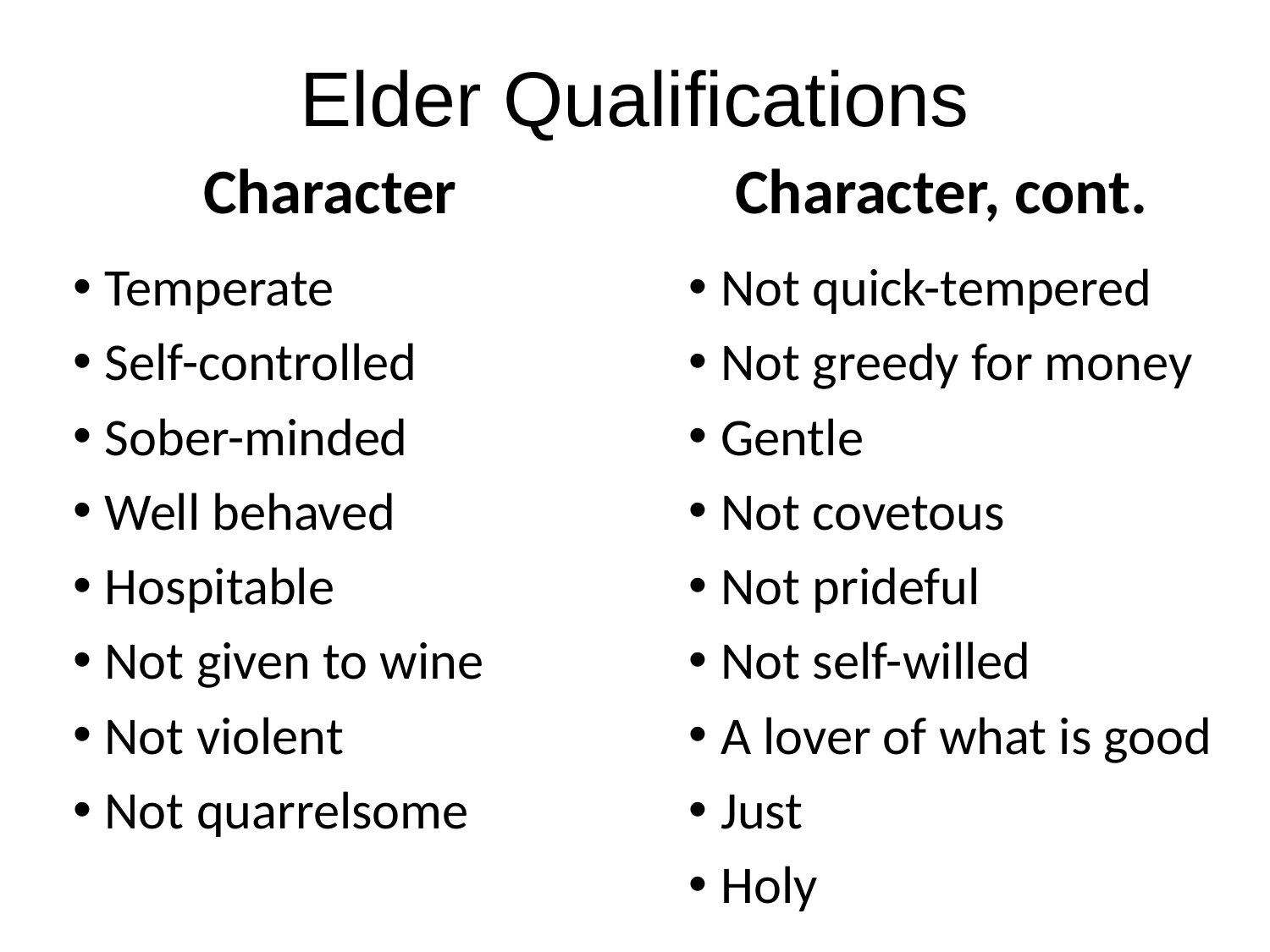

# Elder Qualifications
Character
Character, cont.
Not quick-tempered
Not greedy for money
Gentle
Not covetous
Not prideful
Not self-willed
A lover of what is good
Just
Holy

Temperate
Self-controlled
Sober-minded
Well behaved
Hospitable
Not given to wine
Not violent
Not quarrelsome